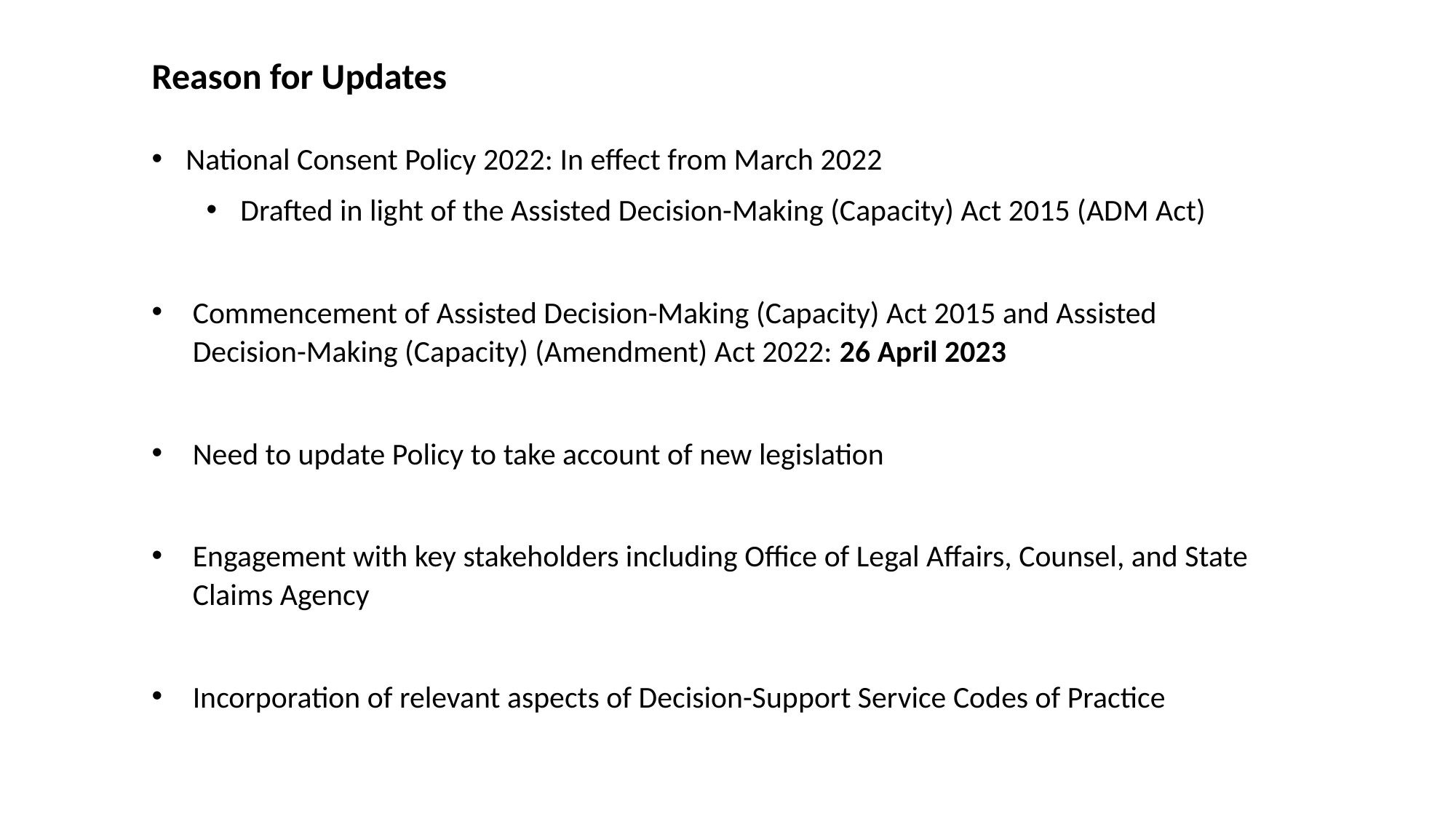

Reason for Updates
National Consent Policy 2022: In effect from March 2022
Drafted in light of the Assisted Decision-Making (Capacity) Act 2015 (ADM Act)

Commencement of Assisted Decision-Making (Capacity) Act 2015 and Assisted Decision-Making (Capacity) (Amendment) Act 2022: 26 April 2023

Need to update Policy to take account of new legislation

Engagement with key stakeholders including Office of Legal Affairs, Counsel, and State Claims Agency

Incorporation of relevant aspects of Decision-Support Service Codes of Practice